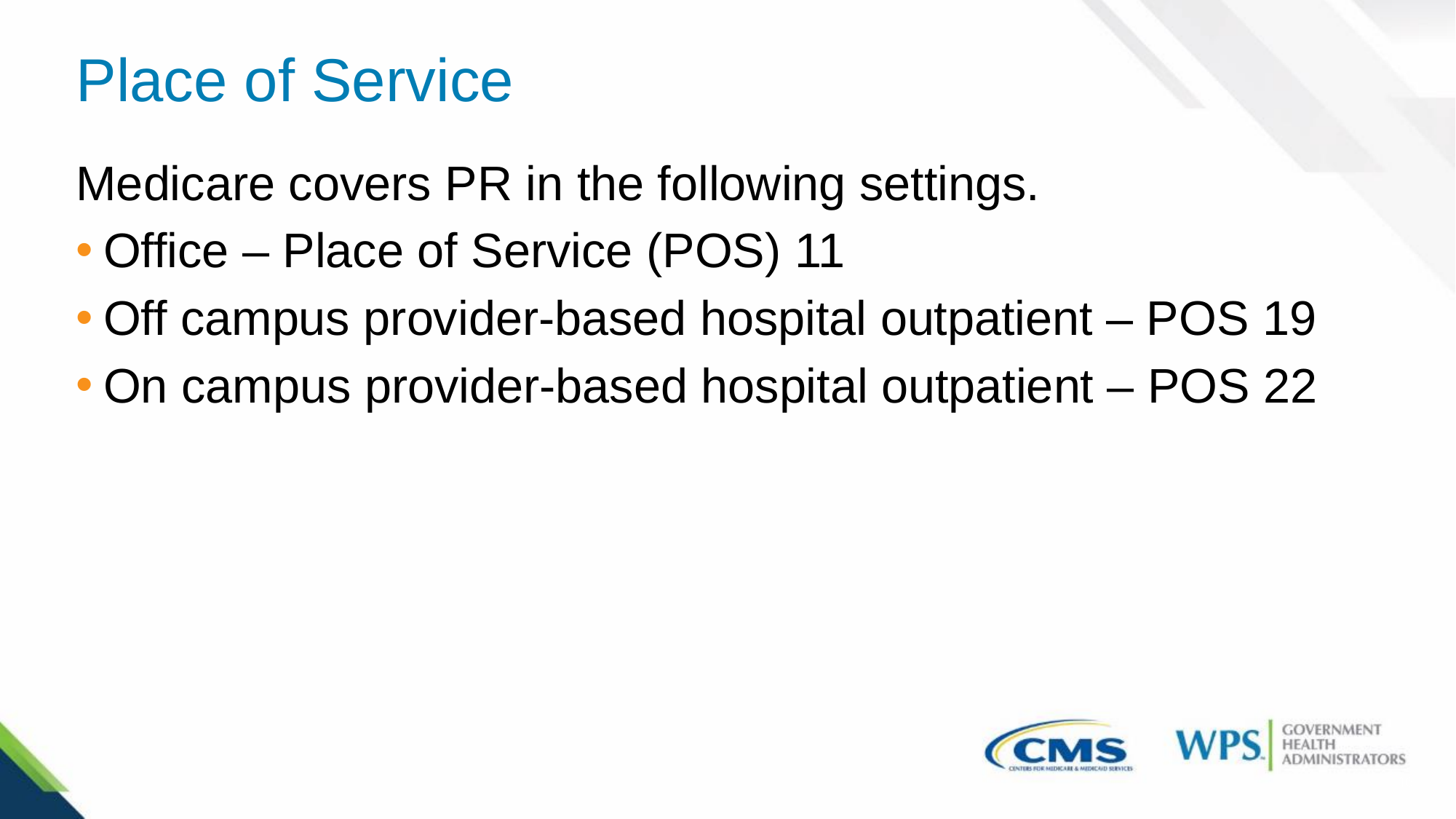

# Place of Service
Medicare covers PR in the following settings.
Office – Place of Service (POS) 11
Off campus provider-based hospital outpatient – POS 19
On campus provider-based hospital outpatient – POS 22